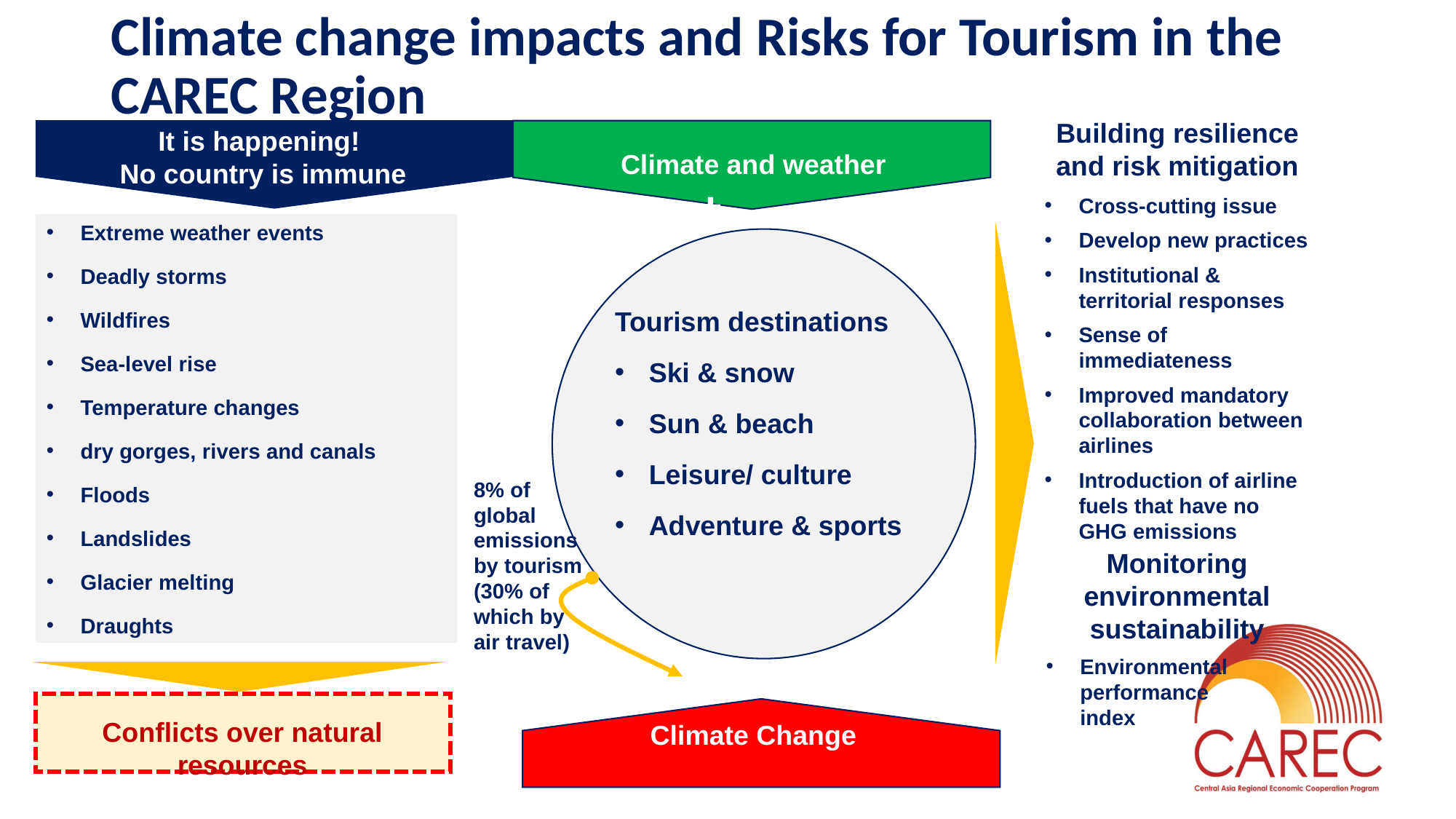

# Climate change impacts and Risks for Tourism in the CAREC Region

Building resilience and risk mitigation
It is happening!
No country is immune
Climate and weather
✚
Cross-cutting issue
Develop new practices
Institutional & territorial responses
Sense of immediateness
Improved mandatory collaboration between airlines
Introduction of airline fuels that have no GHG emissions
Extreme weather events
Deadly storms
Wildfires
Sea-level rise
Temperature changes
dry gorges, rivers and canals
Floods
Landslides
Glacier melting
Draughts

Tourism destinations
Ski & snow
Sun & beach
Leisure/ culture
Adventure & sports

8% of global emissions by tourism (30% of which by air travel)

Monitoring environmental sustainability

Environmental performance index

⎯

Conflicts over natural resources
Climate Change